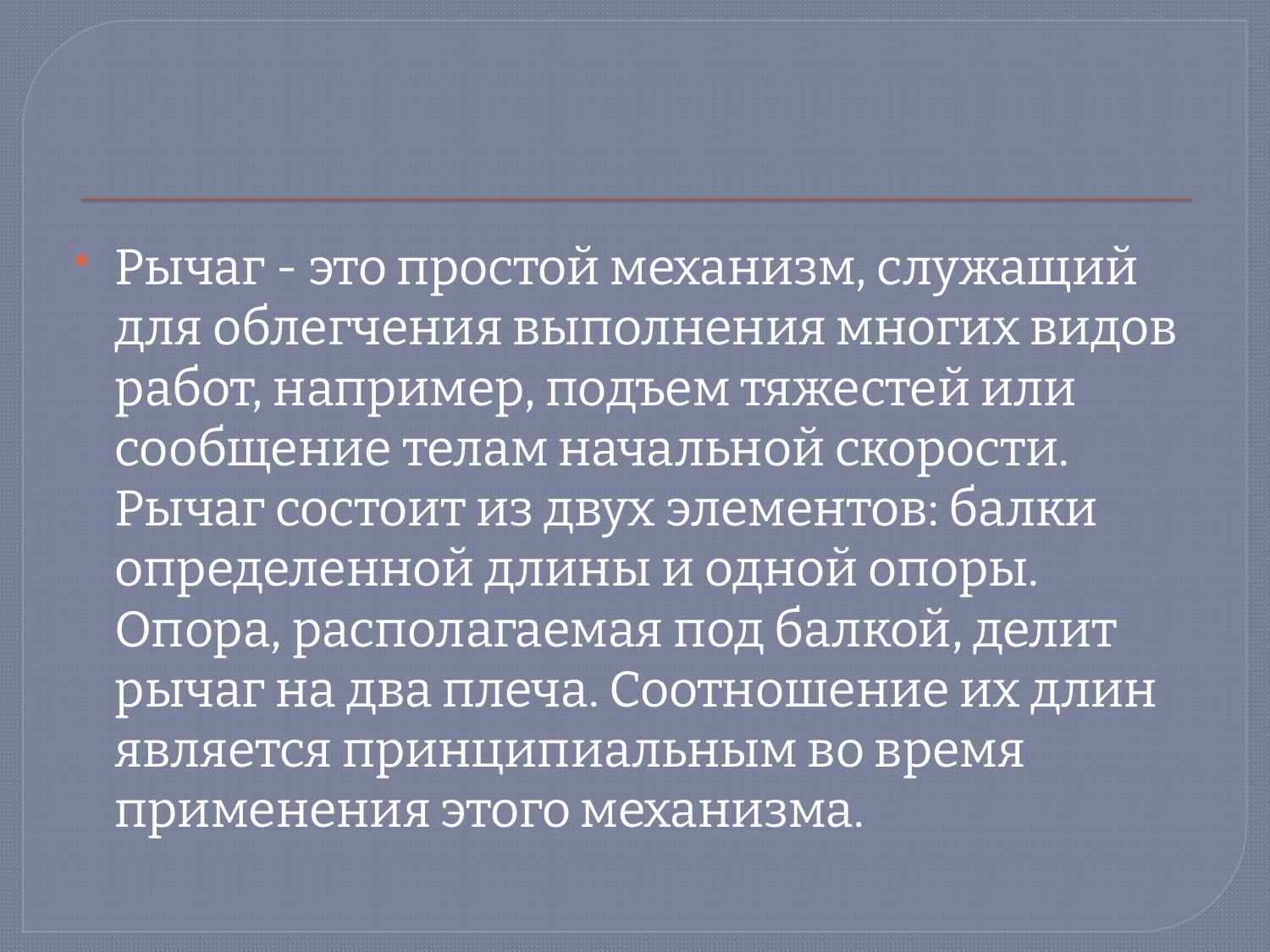

#
Рычаг - это простой механизм, служащий для облегчения выполнения многих видов работ, например, подъем тяжестей или сообщение телам начальной скорости. Рычаг состоит из двух элементов: балки определенной длины и одной опоры. Опора, располагаемая под балкой, делит рычаг на два плеча. Соотношение их длин является принципиальным во время применения этого механизма.